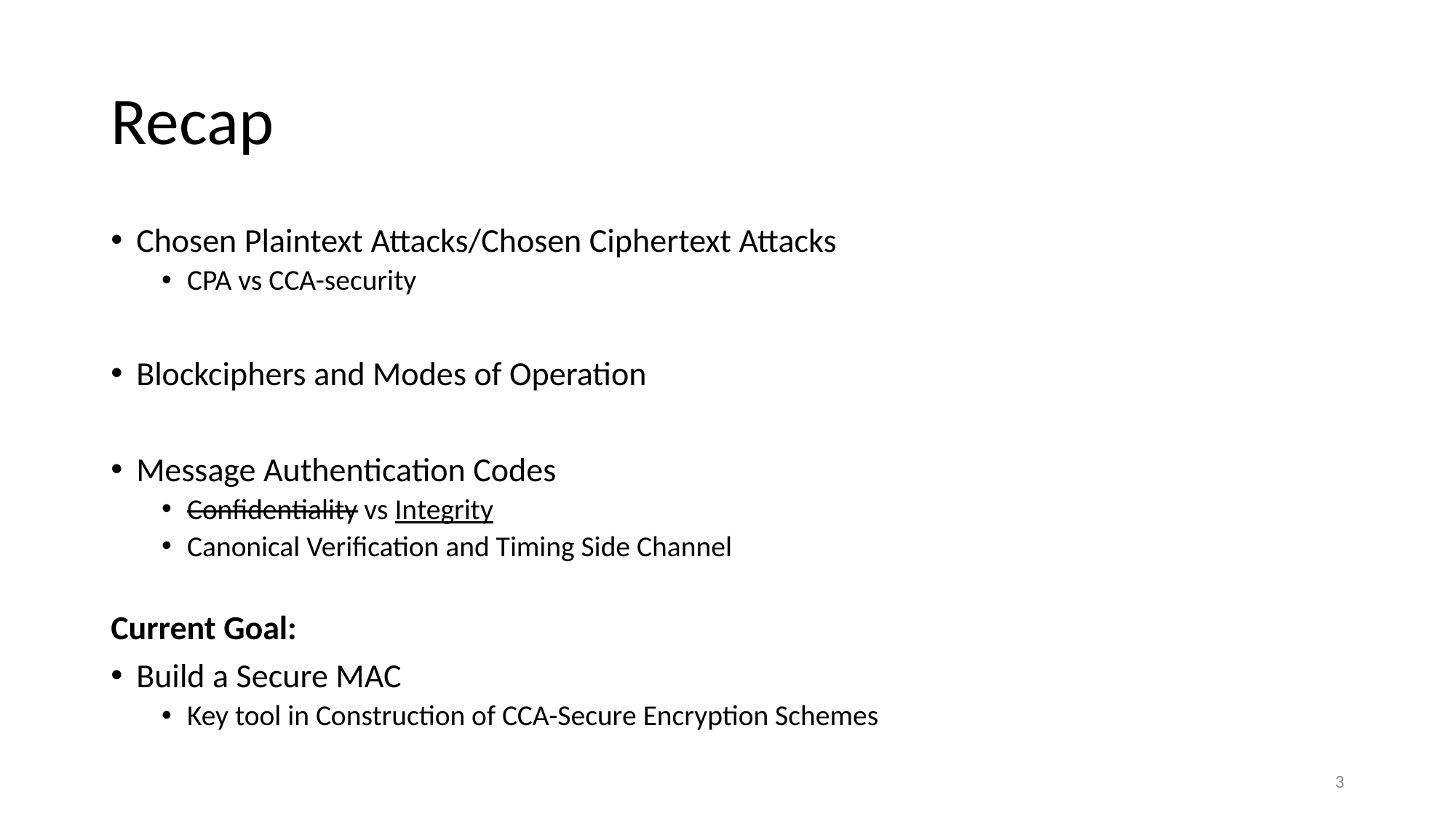

# Recap
Chosen Plaintext Attacks/Chosen Ciphertext Attacks
CPA vs CCA-security

Blockciphers and Modes of Operation

Message Authentication Codes
Confidentiality vs Integrity
Canonical Verification and Timing Side Channel
Current Goal:
Build a Secure MAC
Key tool in Construction of CCA-Secure Encryption Schemes

3